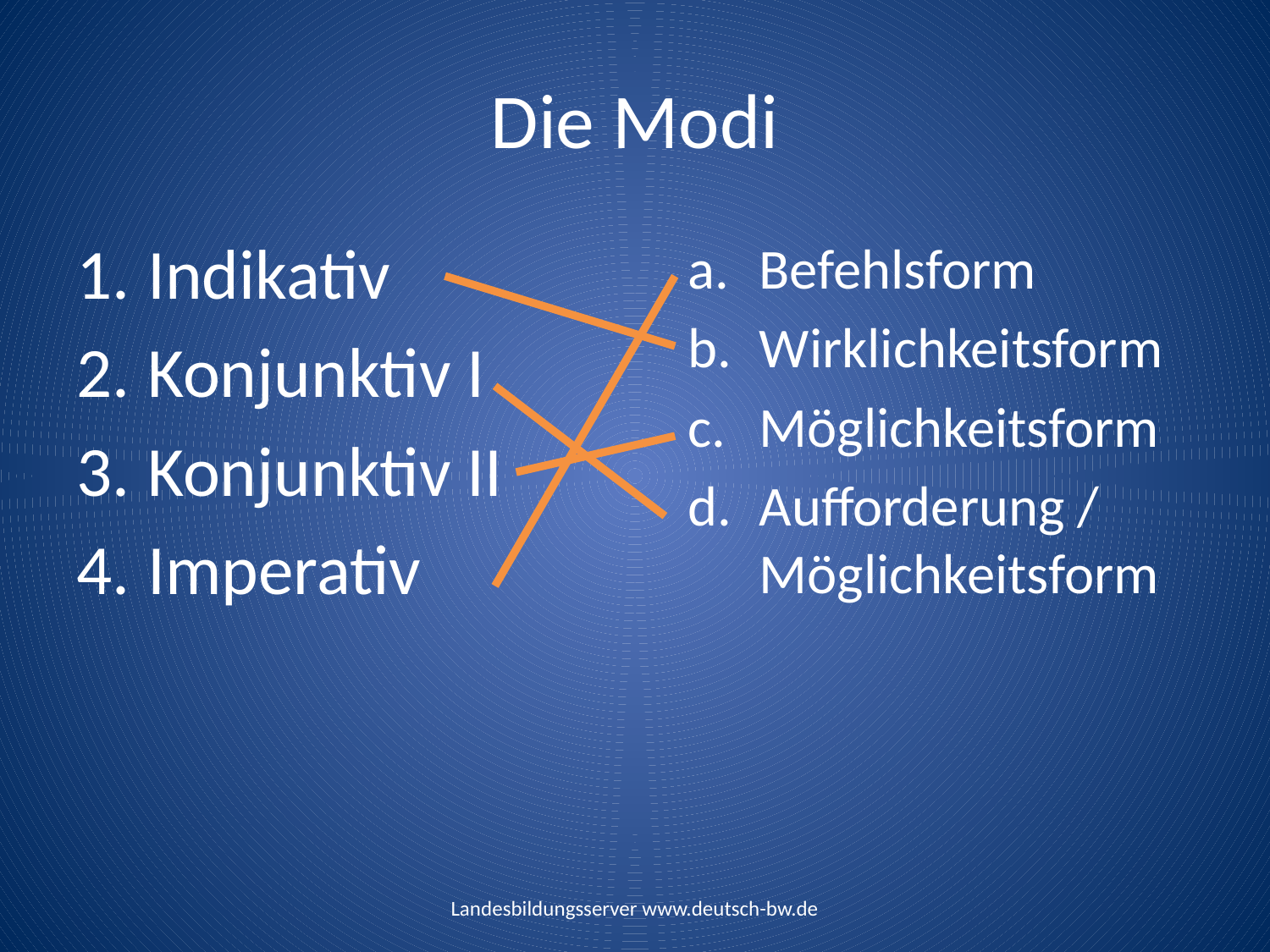

# Die Modi
Indikativ
Konjunktiv I
Konjunktiv II
Imperativ
Befehlsform
Wirklichkeitsform
Möglichkeitsform
Aufforderung / Möglichkeitsform
Landesbildungsserver www.deutsch-bw.de